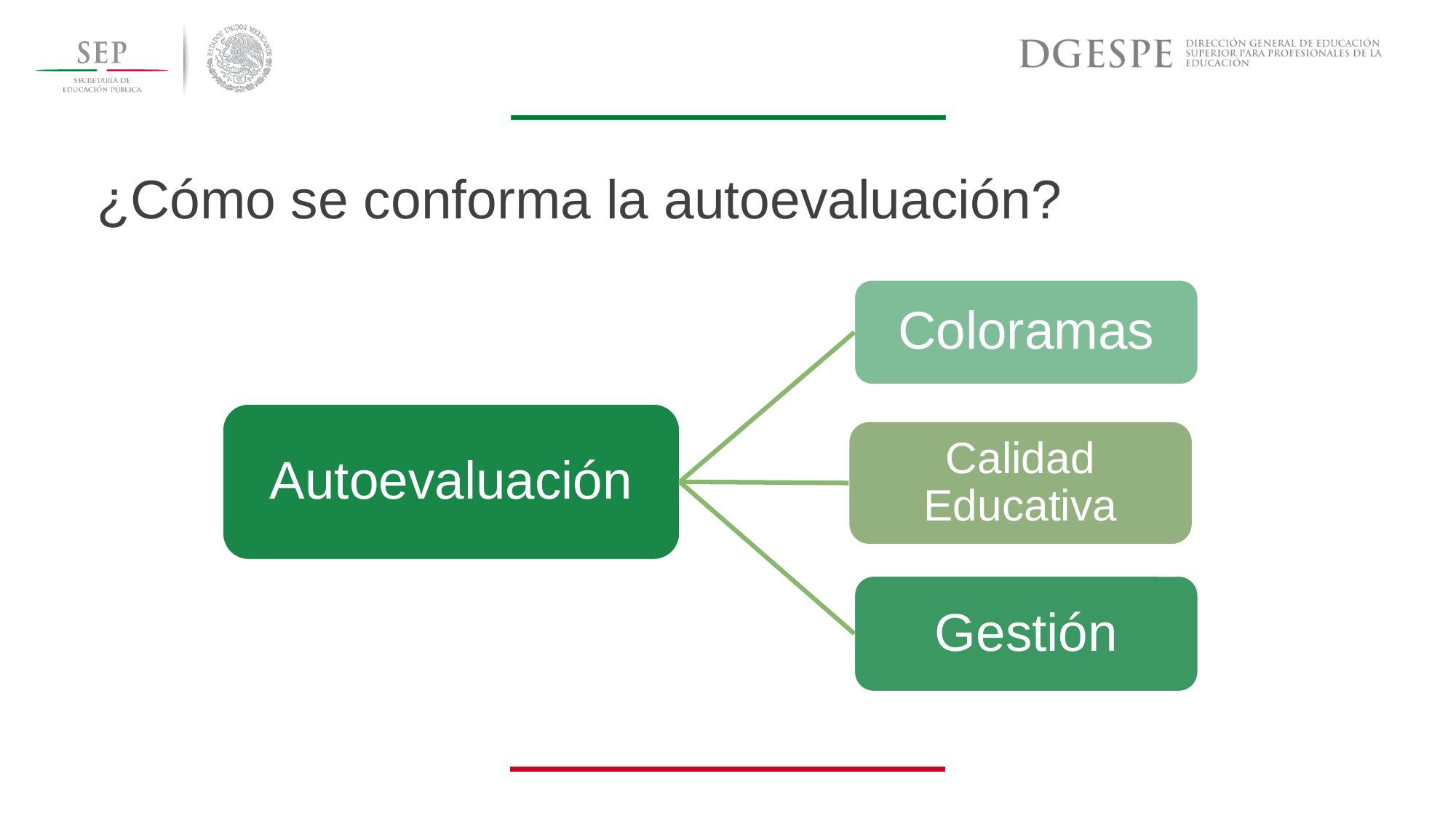

¿Cómo se conforma la autoevaluación?

Coloramas

Autoevaluación

Calidad Educativa

Gestión